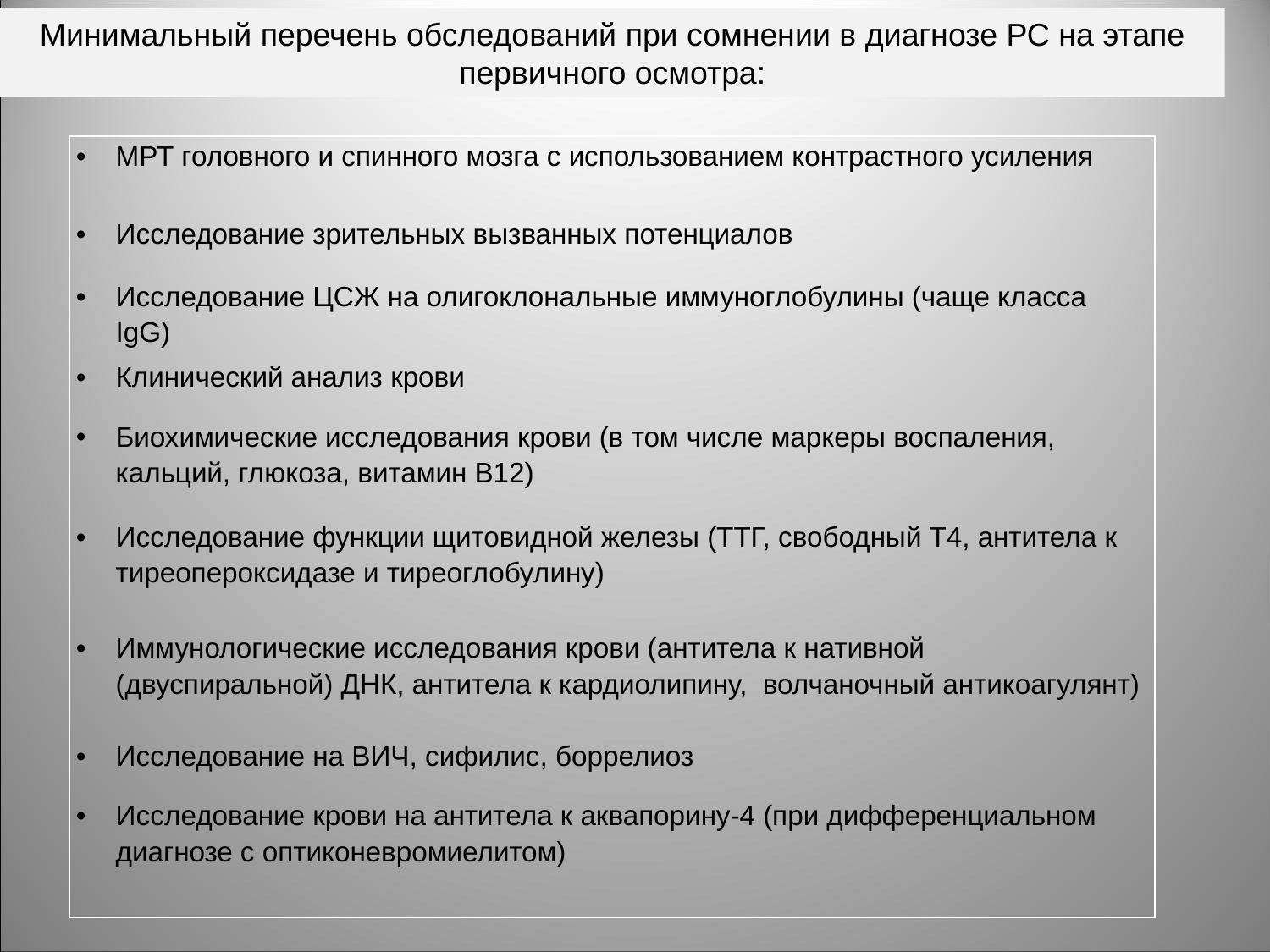

Минимальный перечень обследований при сомнении в диагнозе РС на этапе первичного осмотра:
| МРТ головного и спинного мозга с использованием контрастного усиления |
| --- |
| Исследование зрительных вызванных потенциалов |
| Исследование ЦСЖ на олигоклональные иммуноглобулины (чаще класса IgG) |
| Клинический анализ крови |
| Биохимические исследования крови (в том числе маркеры воспаления, кальций, глюкоза, витамин В12) |
| Исследование функции щитовидной железы (ТТГ, свободный Т4, антитела к тиреопероксидазе и тиреоглобулину) |
| Иммунологические исследования крови (антитела к нативной (двуспиральной) ДНК, антитела к кардиолипину, волчаночный антикоагулянт) |
| Исследование на ВИЧ, сифилис, боррелиоз |
| Исследование крови на антитела к аквапорину-4 (при дифференциальном диагнозе с оптиконевромиелитом) |